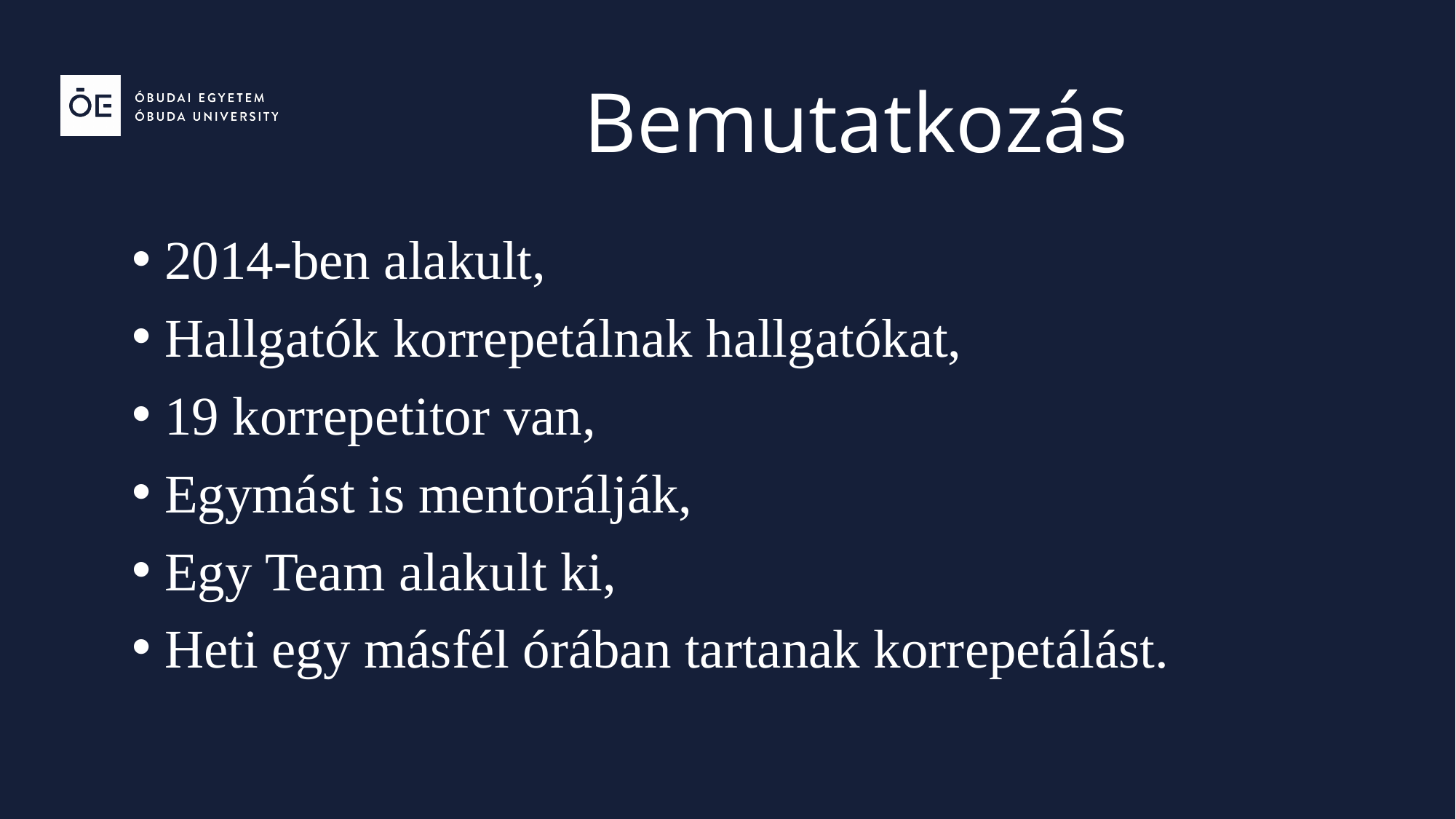

# Bemutatkozás

2014-ben alakult,
Hallgatók korrepetálnak hallgatókat,
19 korrepetitor van,
Egymást is mentorálják,
Egy Team alakult ki,
Heti egy másfél órában tartanak korrepetálást.